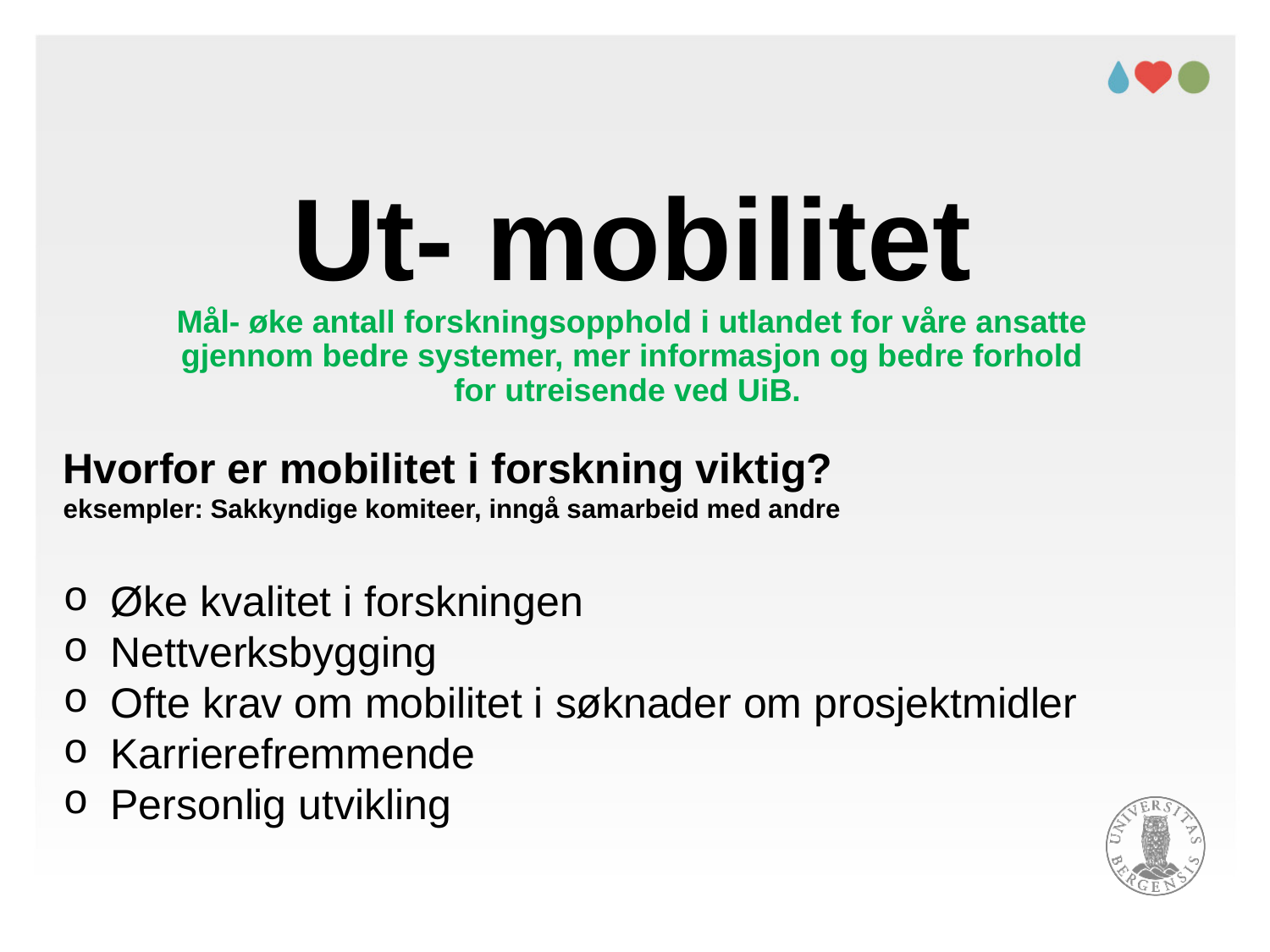

Ut- mobilitet
Mål- øke antall forskningsopphold i utlandet for våre ansatte gjennom bedre systemer, mer informasjon og bedre forhold for utreisende ved UiB.
Hvorfor er mobilitet i forskning viktig?
eksempler: Sakkyndige komiteer, inngå samarbeid med andre

Øke kvalitet i forskningen
Nettverksbygging
Ofte krav om mobilitet i søknader om prosjektmidler
Karrierefremmende
Personlig utvikling